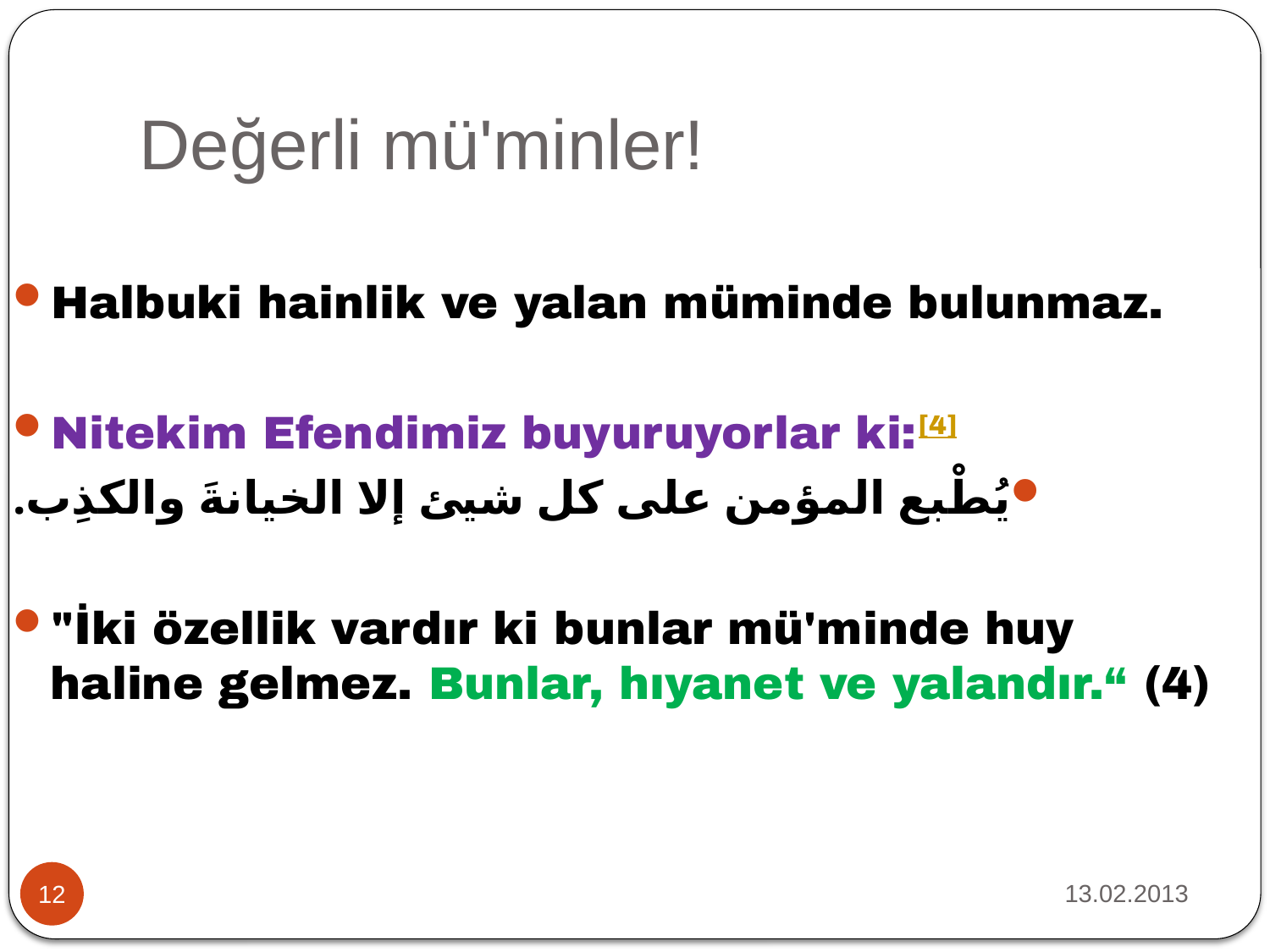

# Değerli mü'minler!

Halbuki hainlik ve yalan müminde bulunmaz.

Nitekim Efendimiz buyuruyorlar ki:[4]
يُطْبع المؤمن على كل شيئ إلا الخيانةَ والكذِب.

"İki özellik vardır ki bunlar mü'minde huy haline gelmez. Bunlar, hıyanet ve yalandır.“ (4)
13.02.2013
12